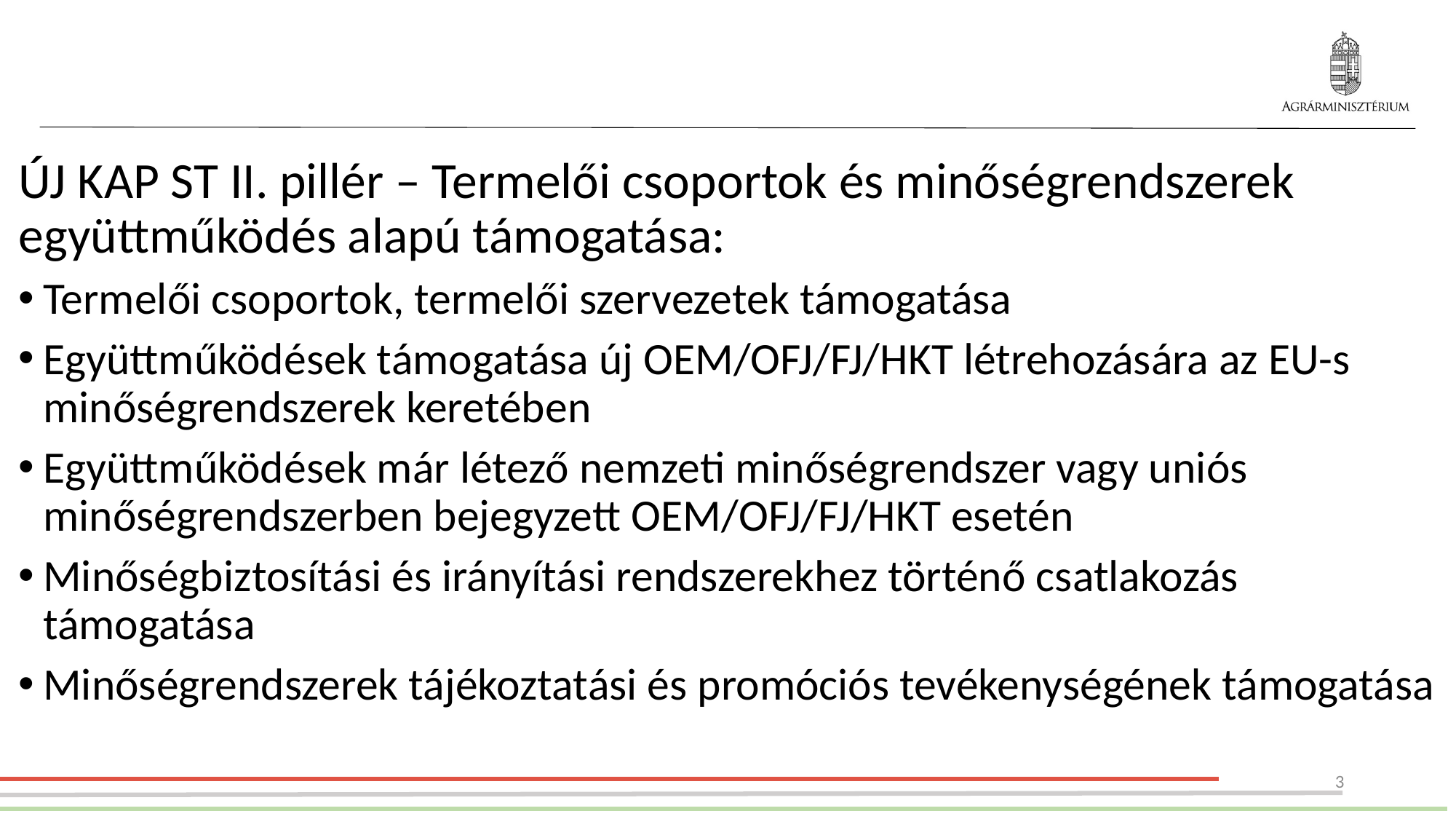

ÚJ KAP ST II. pillér – Termelői csoportok és minőségrendszerek együttműködés alapú támogatása:
Termelői csoportok, termelői szervezetek támogatása
Együttműködések támogatása új OEM/OFJ/FJ/HKT létrehozására az EU-s minőségrendszerek keretében
Együttműködések már létező nemzeti minőségrendszer vagy uniós minőségrendszerben bejegyzett OEM/OFJ/FJ/HKT esetén
Minőségbiztosítási és irányítási rendszerekhez történő csatlakozás támogatása
Minőségrendszerek tájékoztatási és promóciós tevékenységének támogatása
3